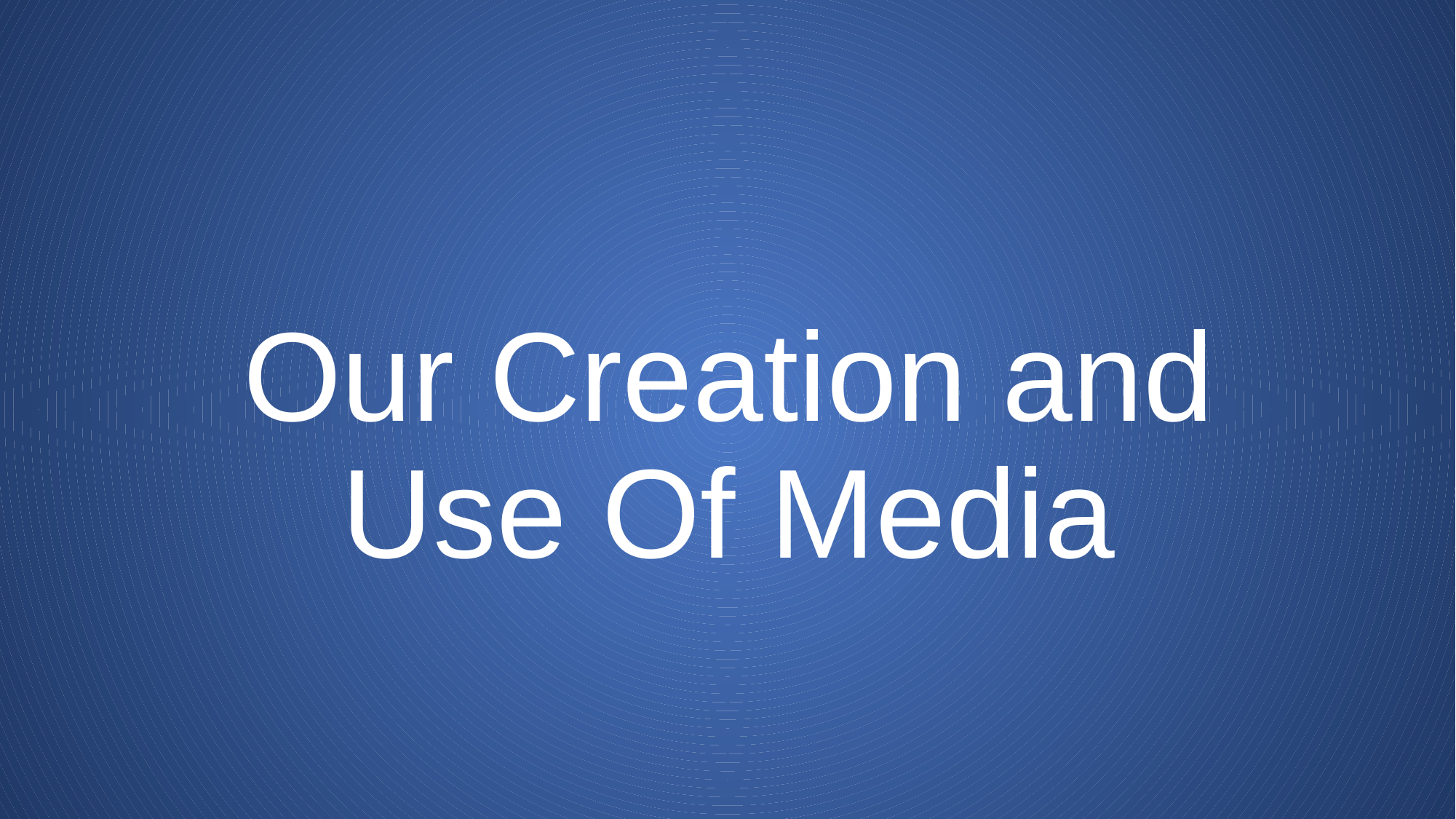

# Our Creation and Use Of Media